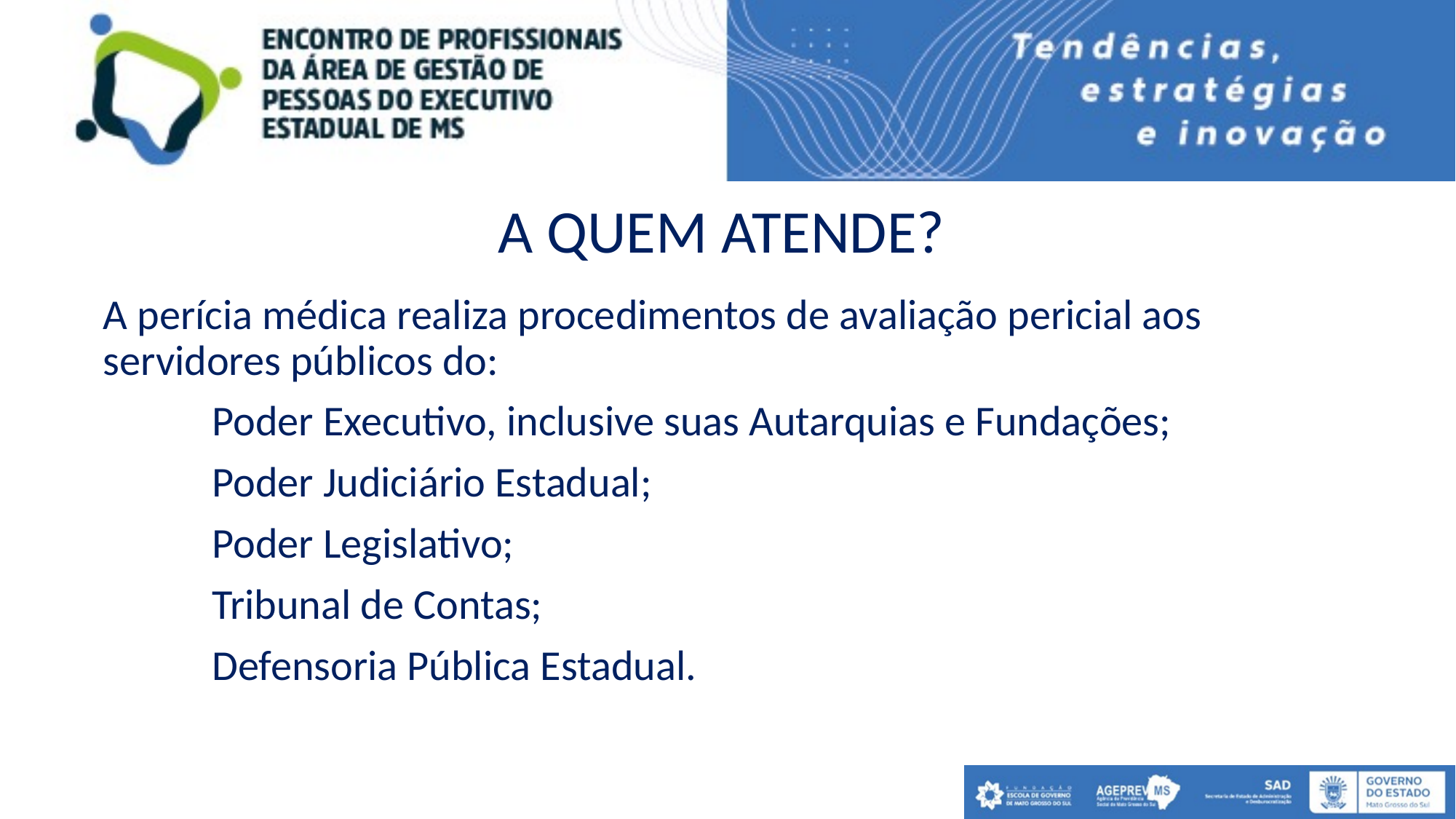

# A QUEM ATENDE?
A perícia médica realiza procedimentos de avaliação pericial aos servidores públicos do:
	Poder Executivo, inclusive suas Autarquias e Fundações;
	Poder Judiciário Estadual;
	Poder Legislativo;
	Tribunal de Contas;
	Defensoria Pública Estadual.